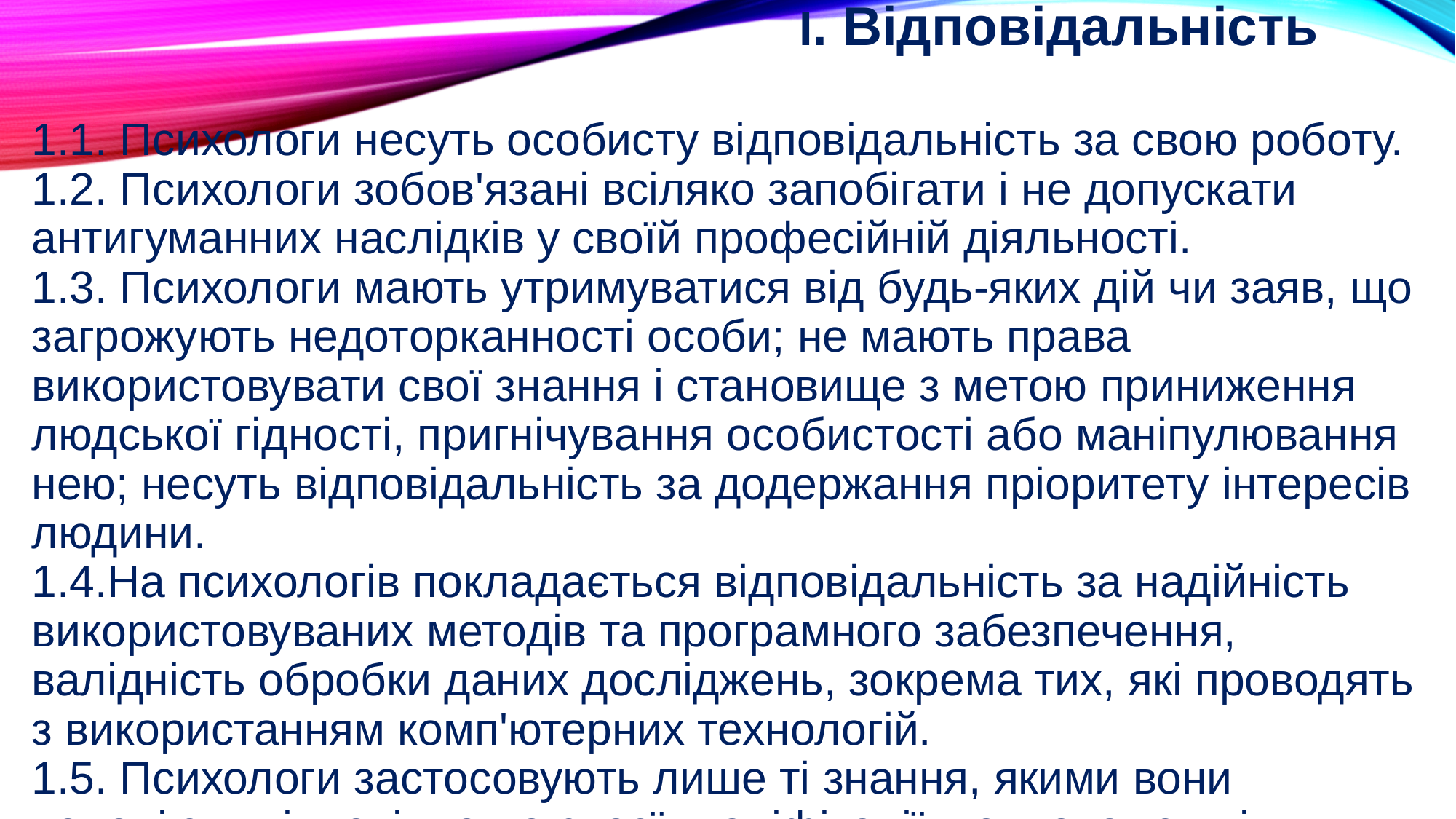

# І. Відповідальність 1.1. Психологи несуть особисту відповідальність за свою роботу. 1.2. Психологи зобов'язані всіляко запобігати і не допускати антигуманних наслідків у своїй професійній діяльності. 1.3. Психологи мають утримуватися від будь-яких дій чи заяв, що загрожують недоторканності особи; не мають права використовувати свої знання і становище з метою приниження людської гідності, пригнічування особистості або маніпулювання нею; несуть відповідальність за додержання пріоритету інтересів людини. 1.4.На психологів покладається відповідальність за надійність використовуваних методів та програмного забезпечення, валідність обробки даних досліджень, зокрема тих, які проводять з використанням комп'ютерних технологій. 1.5. Психологи застосовують лише ті знання, якими вони володіють відповідно до своєї кваліфікації, повноважень і соціального статусу.